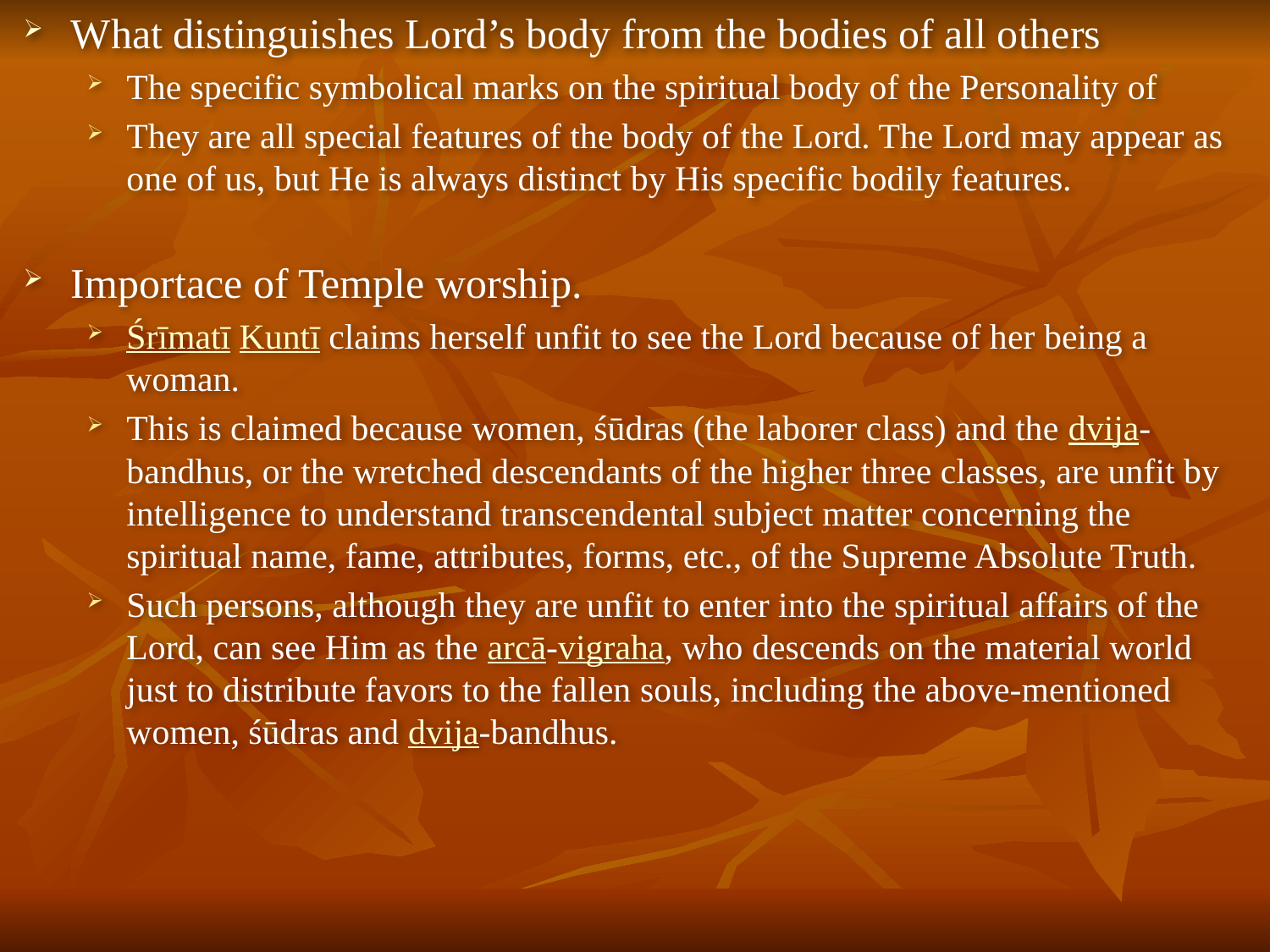

# What distinguishes Lord’s body from the bodies of all others
The specific symbolical marks on the spiritual body of the Personality of
They are all special features of the body of the Lord. The Lord may appear as one of us, but He is always distinct by His specific bodily features.

Importace of Temple worship.
Śrīmatī Kuntī claims herself unfit to see the Lord because of her being a woman.
This is claimed because women, śūdras (the laborer class) and the dvija-bandhus, or the wretched descendants of the higher three classes, are unfit by intelligence to understand transcendental subject matter concerning the spiritual name, fame, attributes, forms, etc., of the Supreme Absolute Truth.
Such persons, although they are unfit to enter into the spiritual affairs of the Lord, can see Him as the arcā-vigraha, who descends on the material world just to distribute favors to the fallen souls, including the above-mentioned women, śūdras and dvija-bandhus.